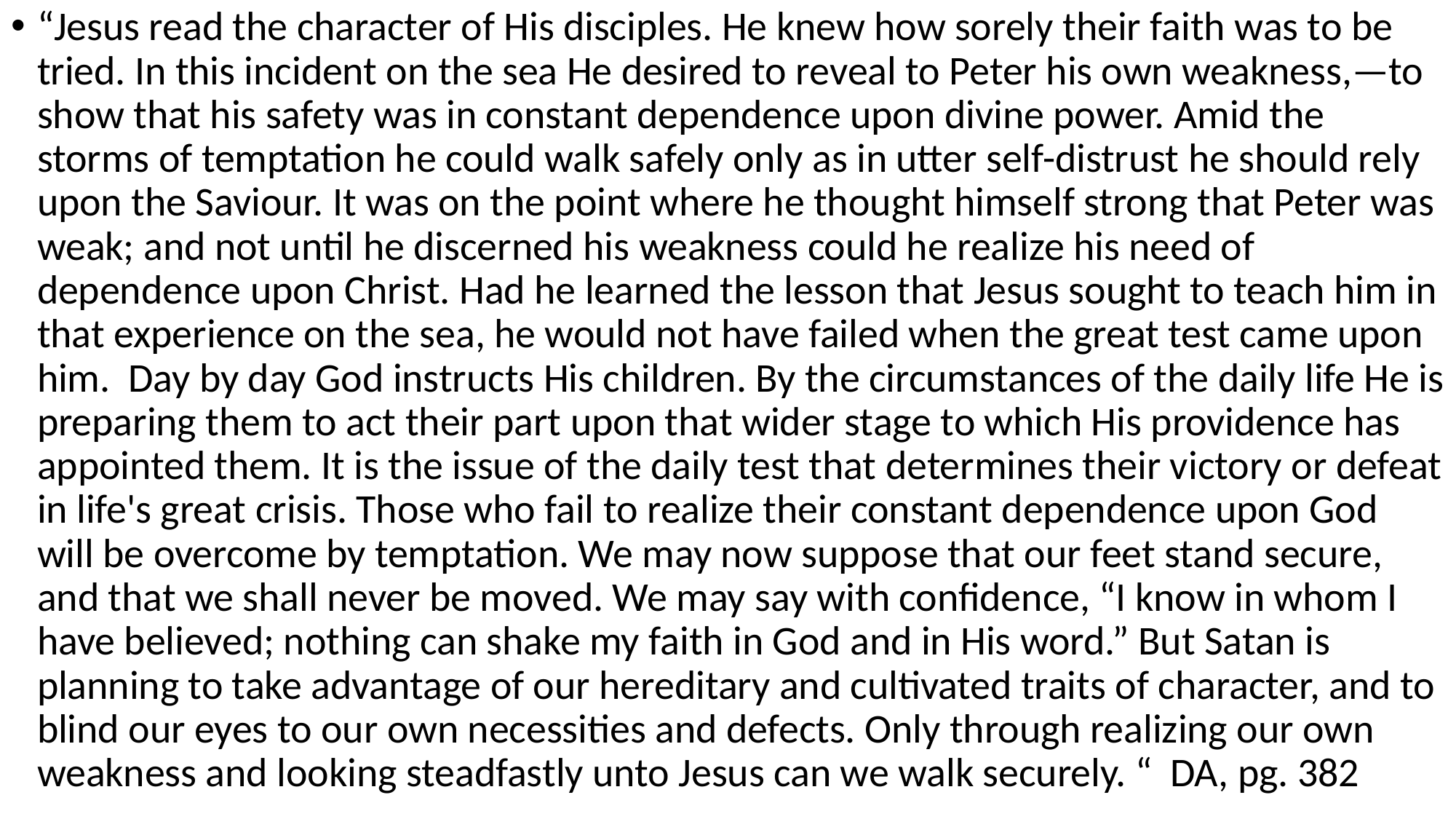

“Jesus read the character of His disciples. He knew how sorely their faith was to be tried. In this incident on the sea He desired to reveal to Peter his own weakness,—to show that his safety was in constant dependence upon divine power. Amid the storms of temptation he could walk safely only as in utter self-distrust he should rely upon the Saviour. It was on the point where he thought himself strong that Peter was weak; and not until he discerned his weakness could he realize his need of dependence upon Christ. Had he learned the lesson that Jesus sought to teach him in that experience on the sea, he would not have failed when the great test came upon him.  Day by day God instructs His children. By the circumstances of the daily life He is preparing them to act their part upon that wider stage to which His providence has appointed them. It is the issue of the daily test that determines their victory or defeat in life's great crisis. Those who fail to realize their constant dependence upon God will be overcome by temptation. We may now suppose that our feet stand secure, and that we shall never be moved. We may say with confidence, “I know in whom I have believed; nothing can shake my faith in God and in His word.” But Satan is planning to take advantage of our hereditary and cultivated traits of character, and to blind our eyes to our own necessities and defects. Only through realizing our own weakness and looking steadfastly unto Jesus can we walk securely. “  DA, pg. 382
#